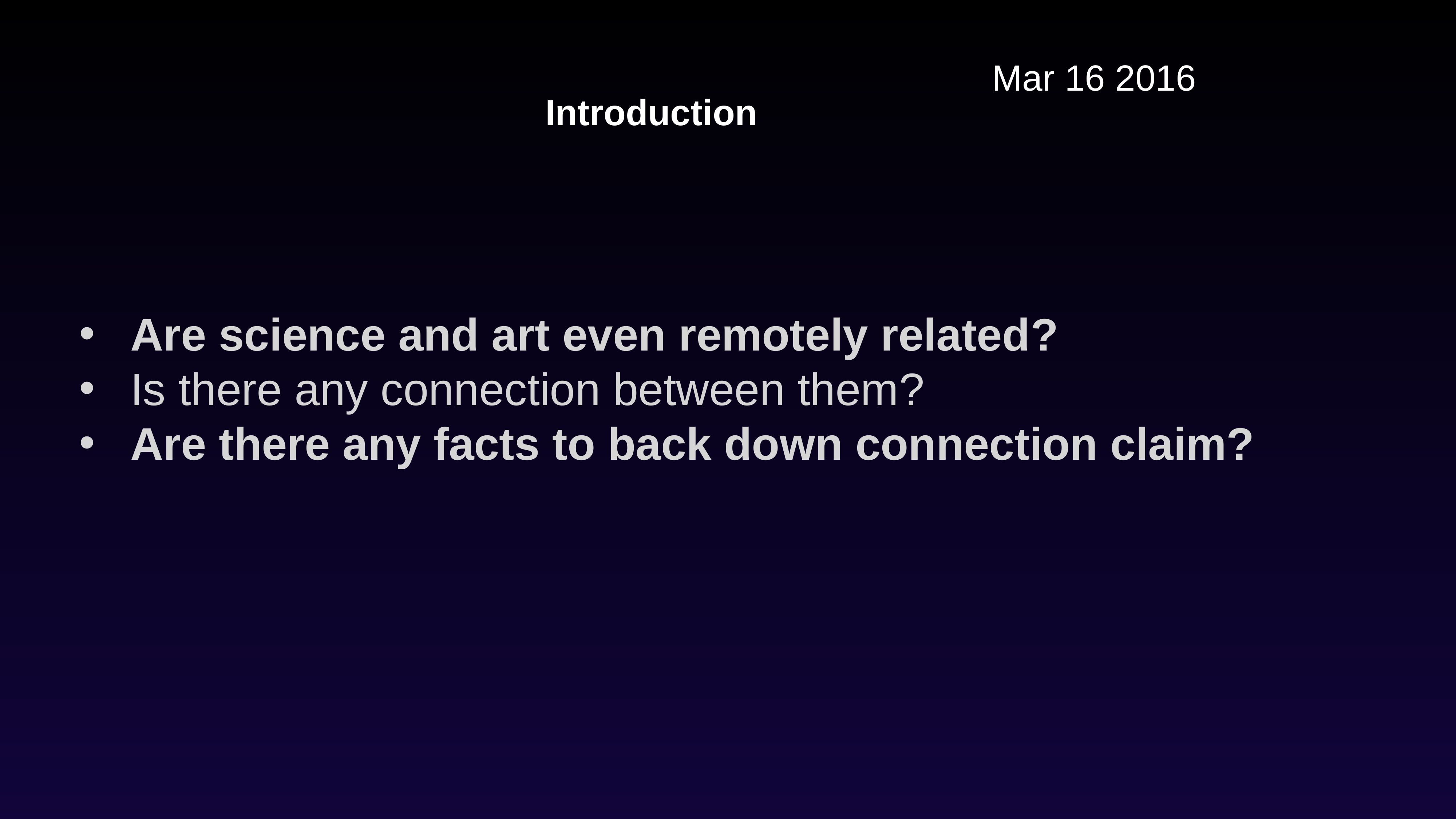

Mar 16 2016
Introduction
Are science and art even remotely related?
Is there any connection between them?
Are there any facts to back down connection claim?